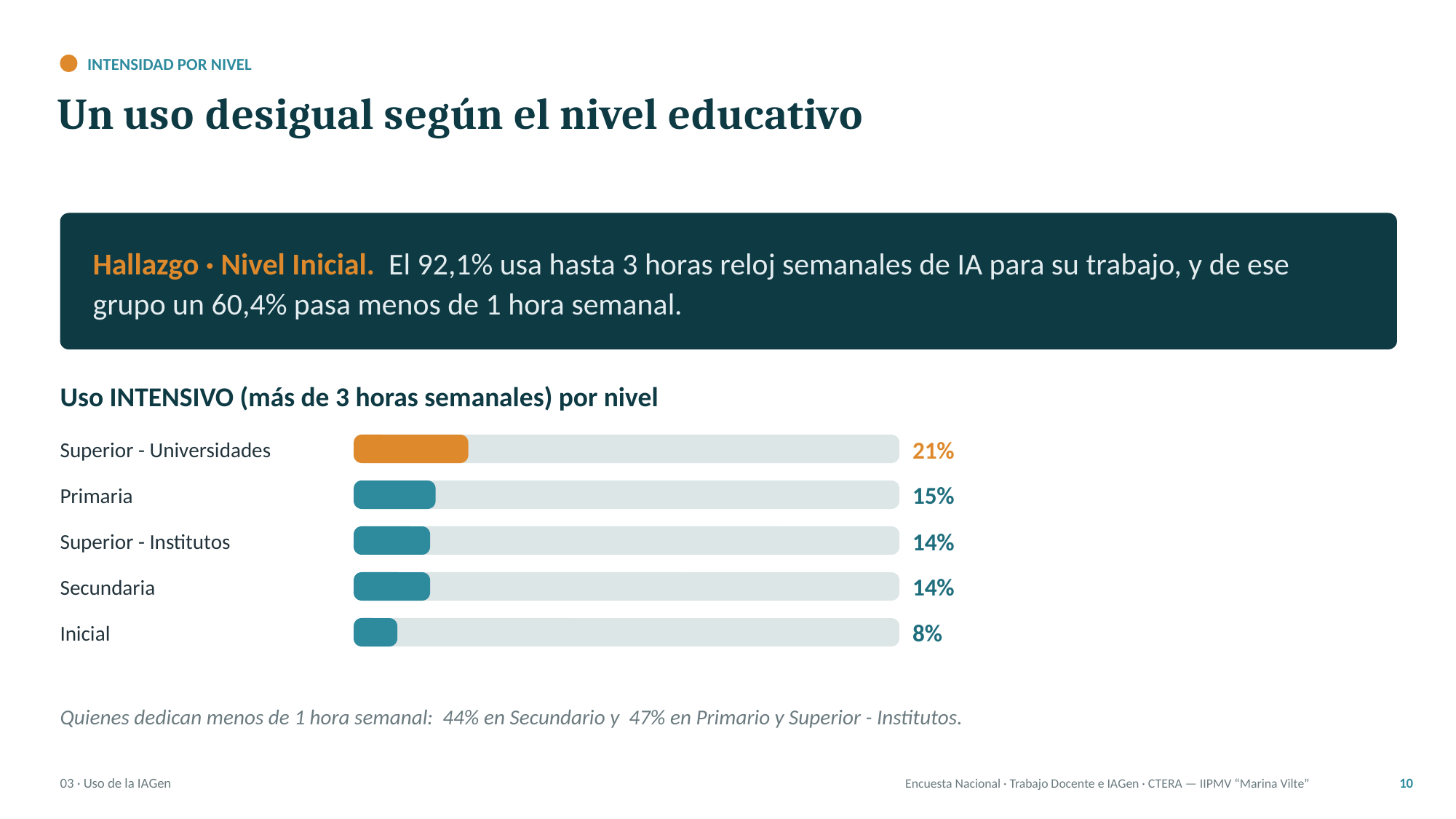

INTENSIDAD POR NIVEL

Un uso desigual según el nivel educativo

Hallazgo · Nivel Inicial.  El 92,1% usa hasta 3 horas reloj semanales de IA para su trabajo, y de ese grupo un 60,4% pasa menos de 1 hora semanal.
Uso INTENSIVO (más de 3 horas semanales) por nivel
21%

Superior - Universidades
15%

Primaria
14%

Superior - Institutos
14%

Secundaria
8%

Inicial
Quienes dedican menos de 1 hora semanal:  44% en Secundario y  47% en Primario y Superior - Institutos.
03 · Uso de la IAGen
Encuesta Nacional · Trabajo Docente e IAGen · CTERA — IIPMV “Marina Vilte”
10